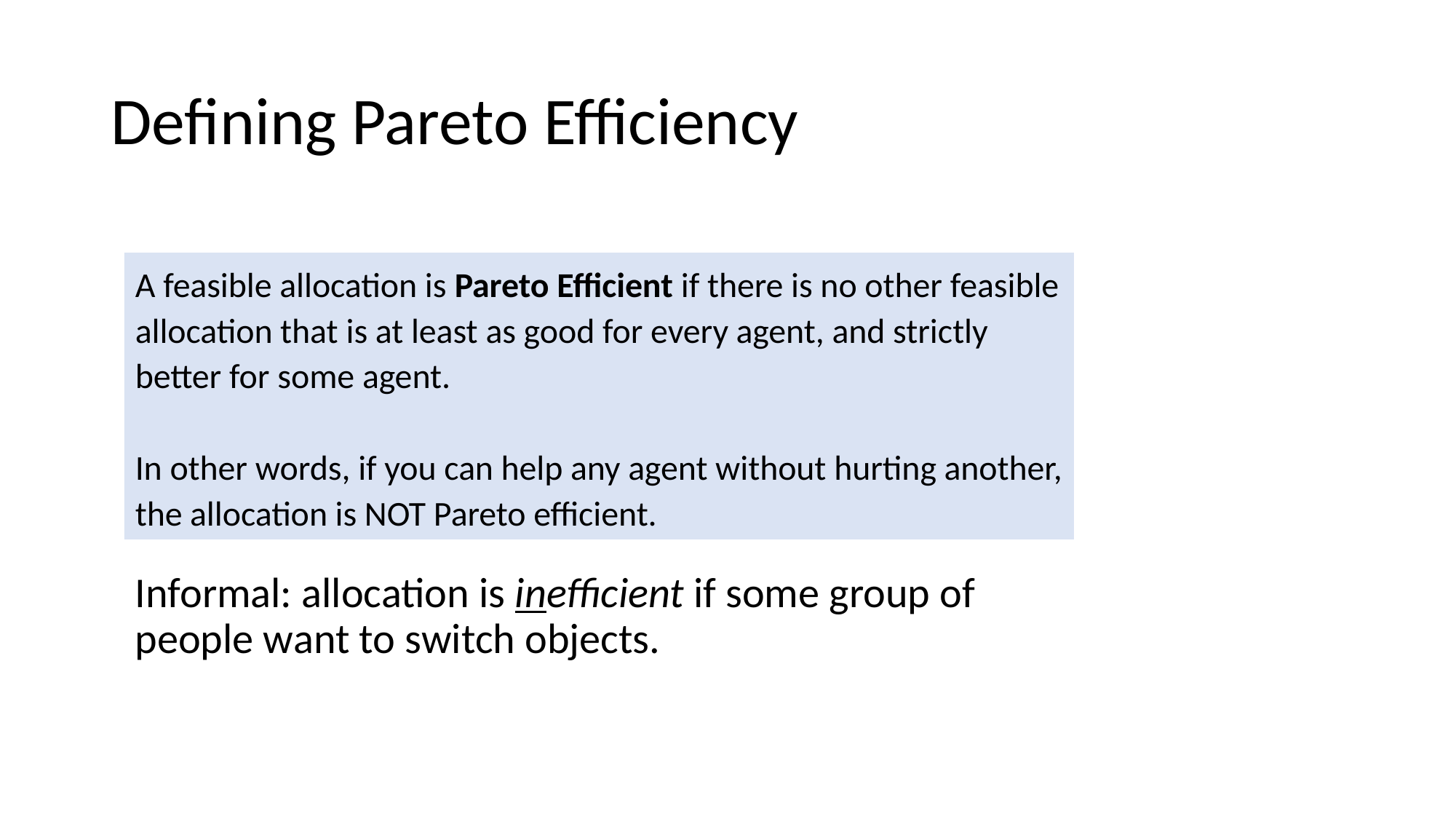

# Defining Pareto Efficiency
A feasible allocation is Pareto Efficient if there is no other feasible allocation that is at least as good for every agent, and strictly better for some agent.

In other words, if you can help any agent without hurting another, the allocation is NOT Pareto efficient.
Informal: allocation is inefficient if some group of people want to switch objects.